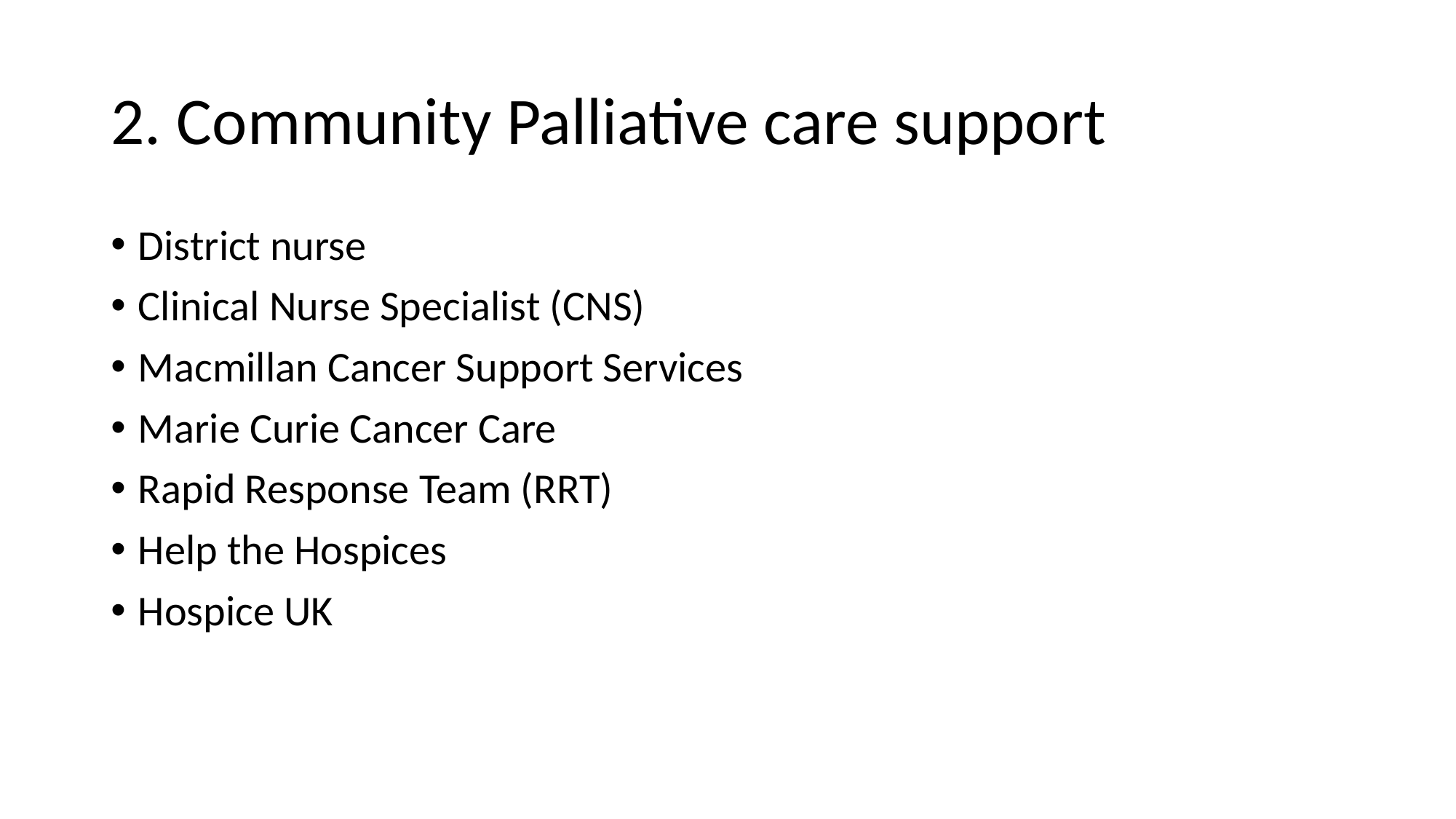

# 2. Community Palliative care support
District nurse
Clinical Nurse Specialist (CNS)
Macmillan Cancer Support Services
Marie Curie Cancer Care
Rapid Response Team (RRT)
Help the Hospices
Hospice UK